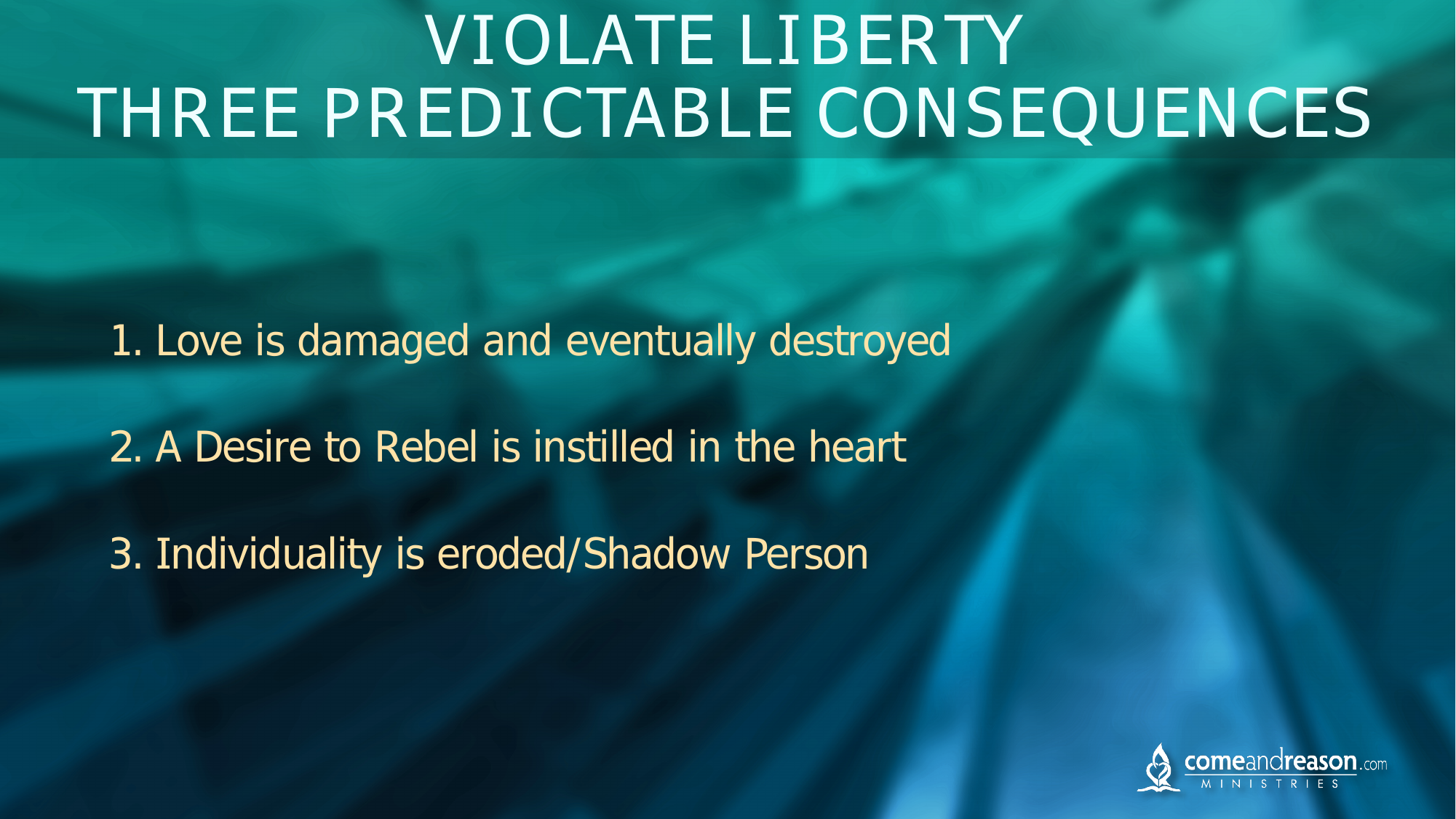

# VIOLATE LIBERTY THREE PREDICTABLE CONSEQUENCES

Love is damaged and eventually destroyed

A Desire to Rebel is instilled in the heart

Individuality is eroded/Shadow Person